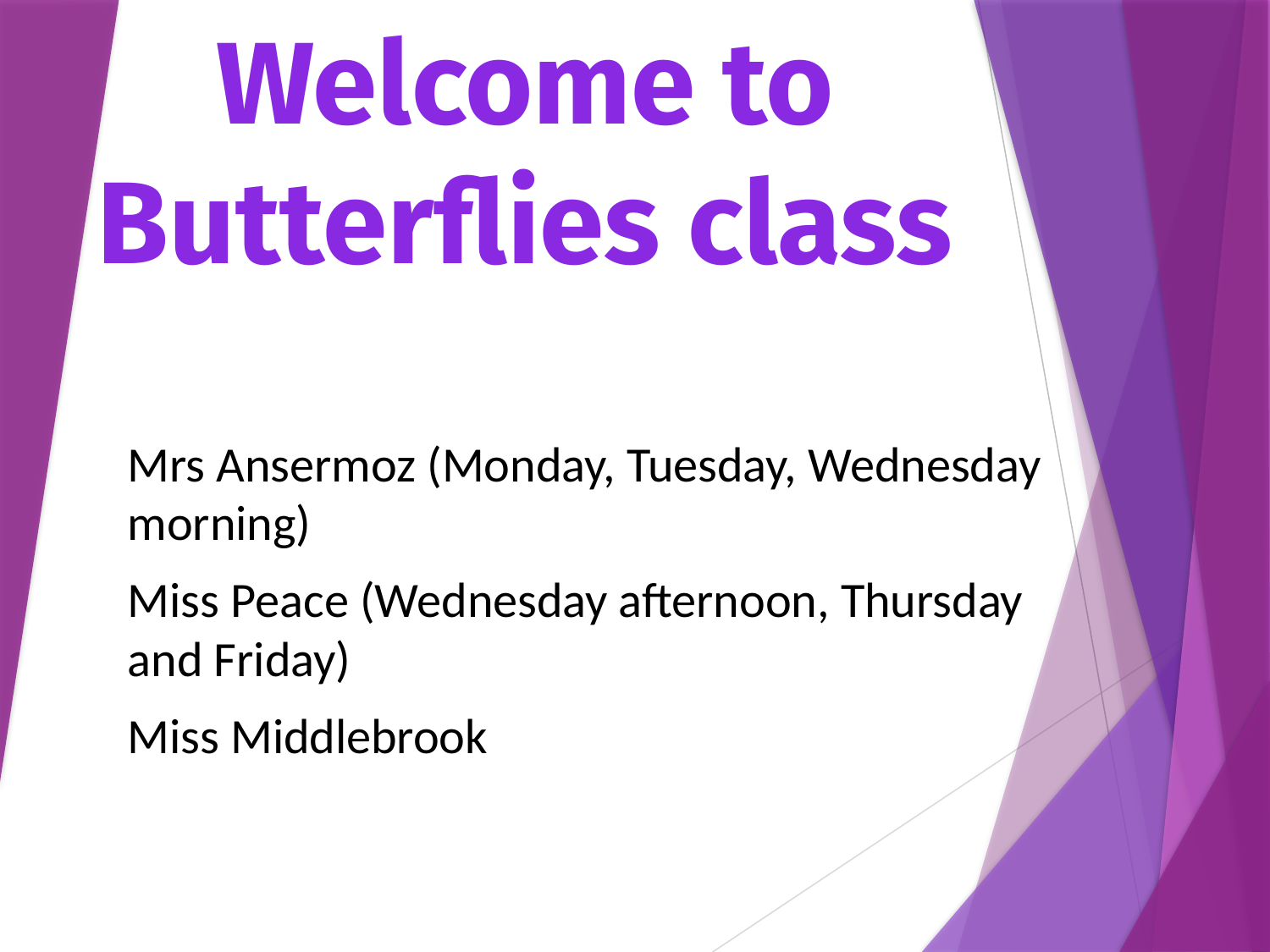

Welcome to Butterflies class
Mrs Ansermoz (Monday, Tuesday, Wednesday morning)
Miss Peace (Wednesday afternoon, Thursday and Friday)
Miss Middlebrook